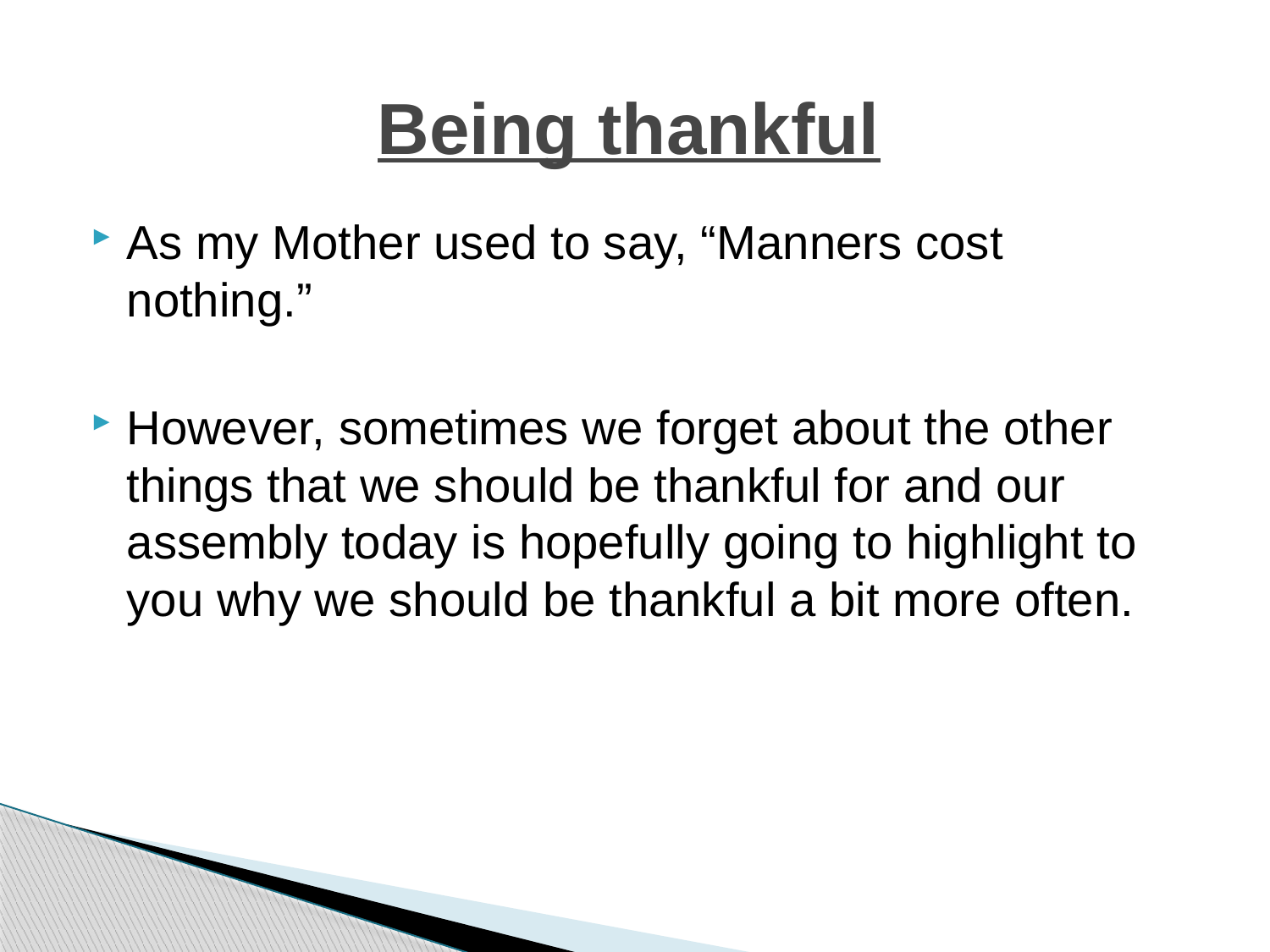

# Being thankful
As my Mother used to say, “Manners cost nothing.”

However, sometimes we forget about the other things that we should be thankful for and our assembly today is hopefully going to highlight to you why we should be thankful a bit more often.